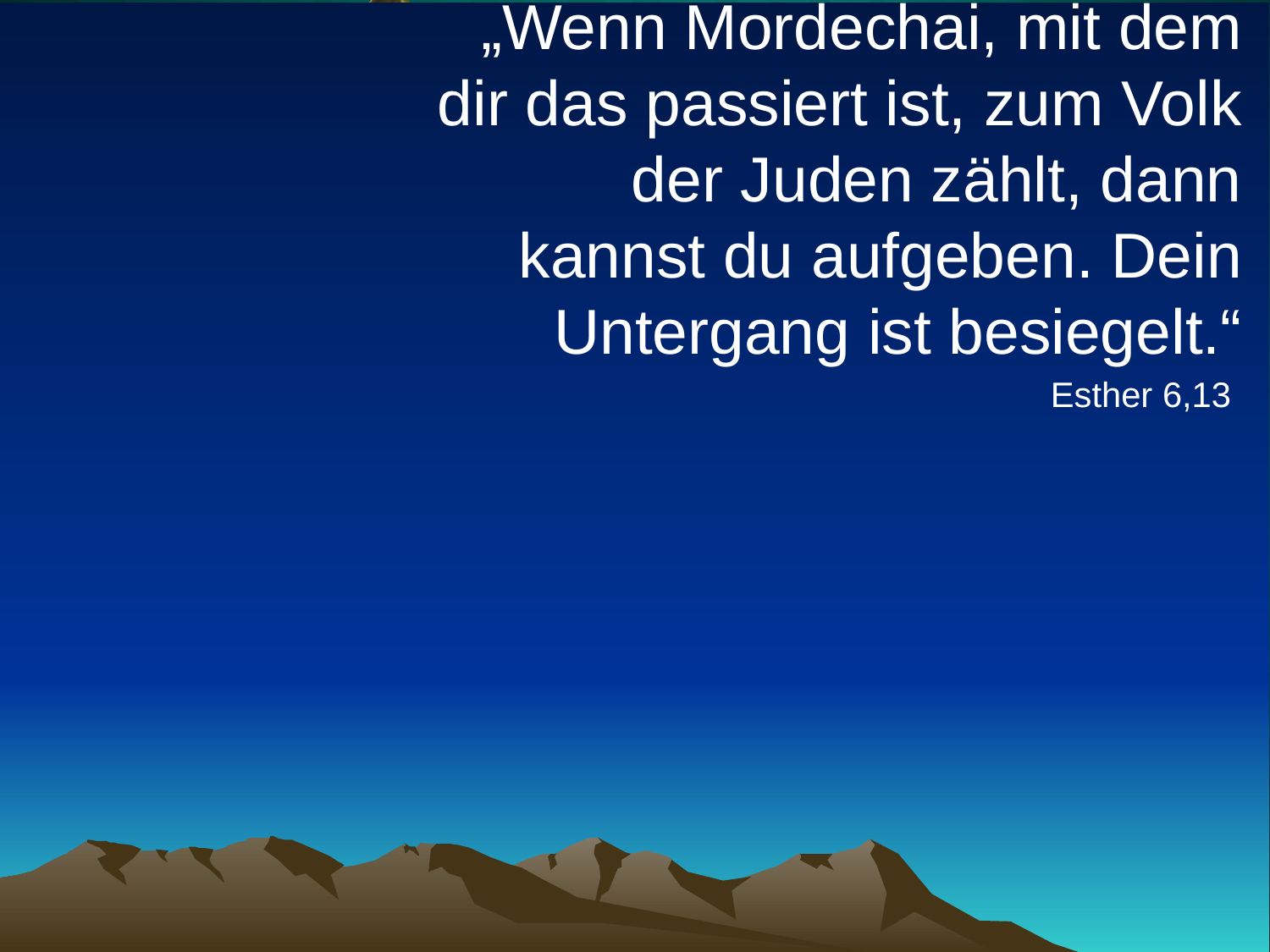

# „Wenn Mordechai, mit dem dir das passiert ist, zum Volk der Juden zählt, dann kannst du aufgeben. Dein Untergang ist besiegelt.“
Esther 6,13